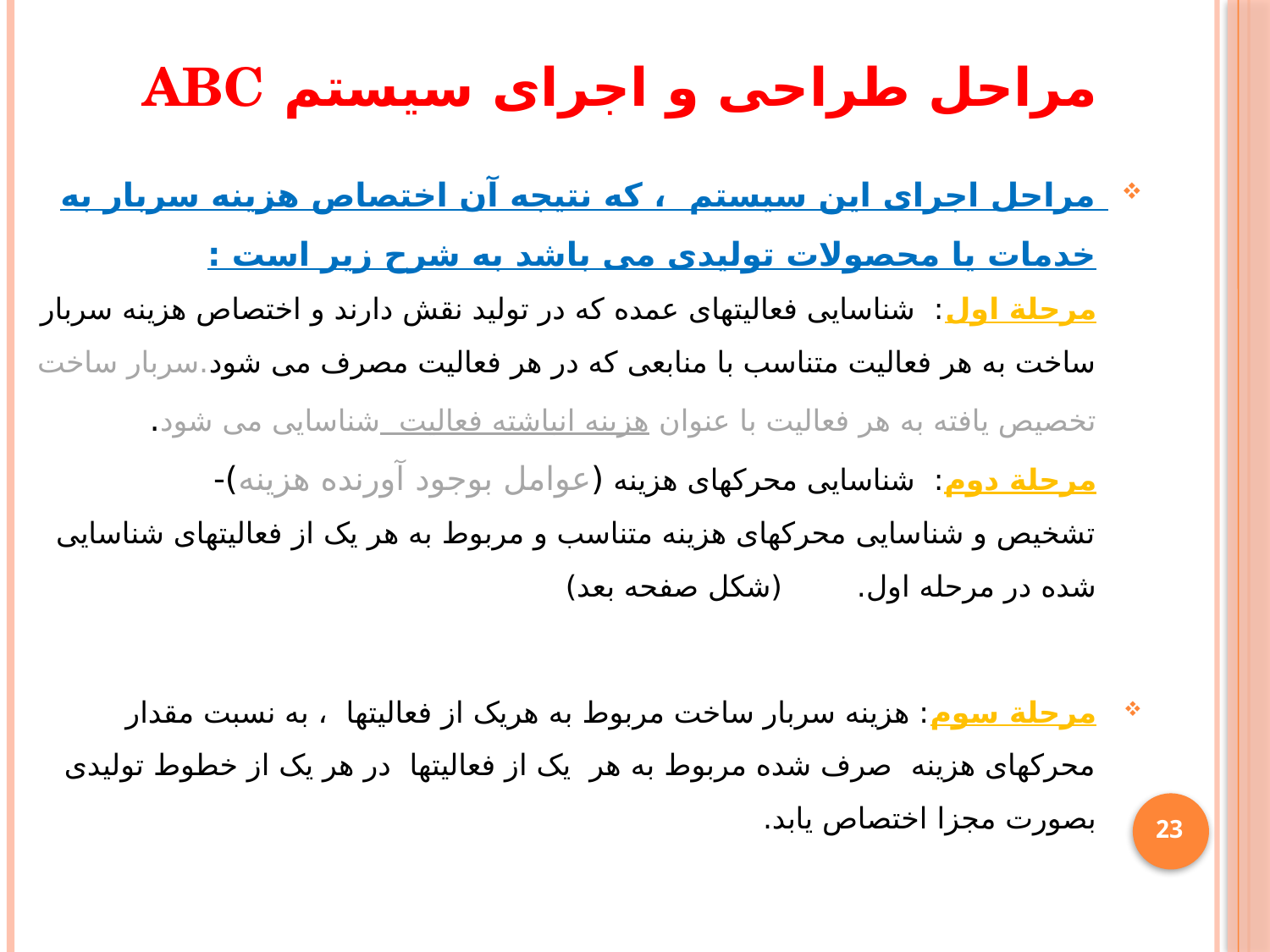

# مراحل طراحی و اجرای سیستم ABC
مراحل اجرای این سیستم  ، که نتیجه آن اختصاص هزینه سربار به خدمات یا محصولات تولیدی می باشد به شرح زیر است :
مرحلة اول:  شناسایی فعالیتهای عمده که در تولید نقش دارند و اختصاص هزینه سربار ساخت به هر فعالیت متناسب با منابعی که در هر فعالیت مصرف می شود.سربار ساخت تخصیص یافته به هر فعالیت با عنوان هزینه انباشته فعالیت  شناسایی می شود.
مرحلة دوم:  شناسایی محرکهای هزینه (عوامل بوجود آورنده هزینه)-
تشخیص و شناسایی محرکهای هزینه متناسب و مربوط به هر یک از فعالیتهای شناسایی شده در مرحله اول.        (شکل صفحه بعد)

مرحلة سوم: هزینه سربار ساخت مربوط به هریک از فعالیتها  ، به نسبت مقدار محرکهای هزینه  صرف شده مربوط به هر  یک از فعالیتها  در هر یک از خطوط تولیدی بصورت مجزا اختصاص یابد.
23